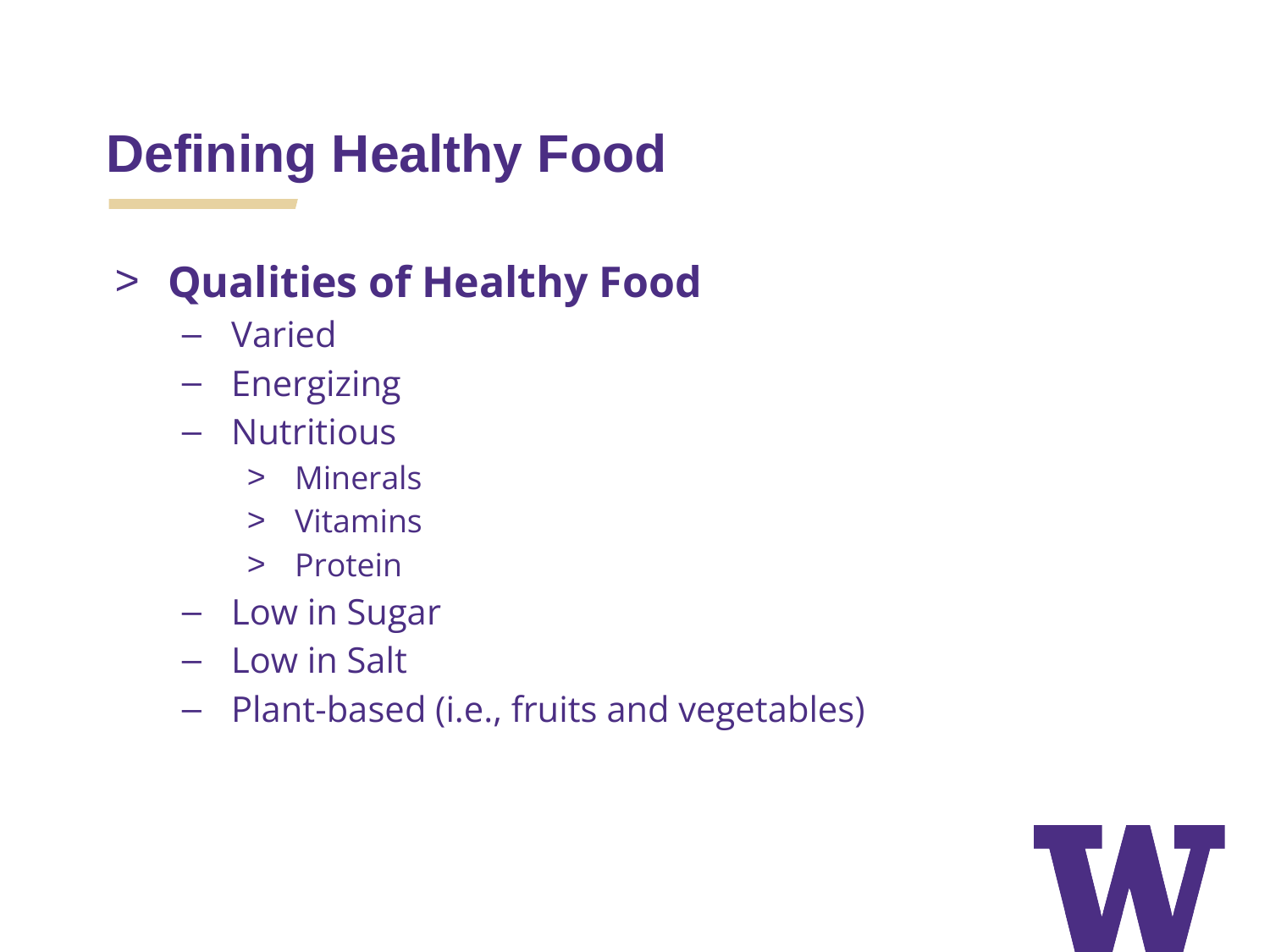

# Defining Healthy Food
Qualities of Healthy Food
Varied
Energizing
Nutritious
Minerals
Vitamins
Protein
Low in Sugar
Low in Salt
Plant-based (i.e., fruits and vegetables)